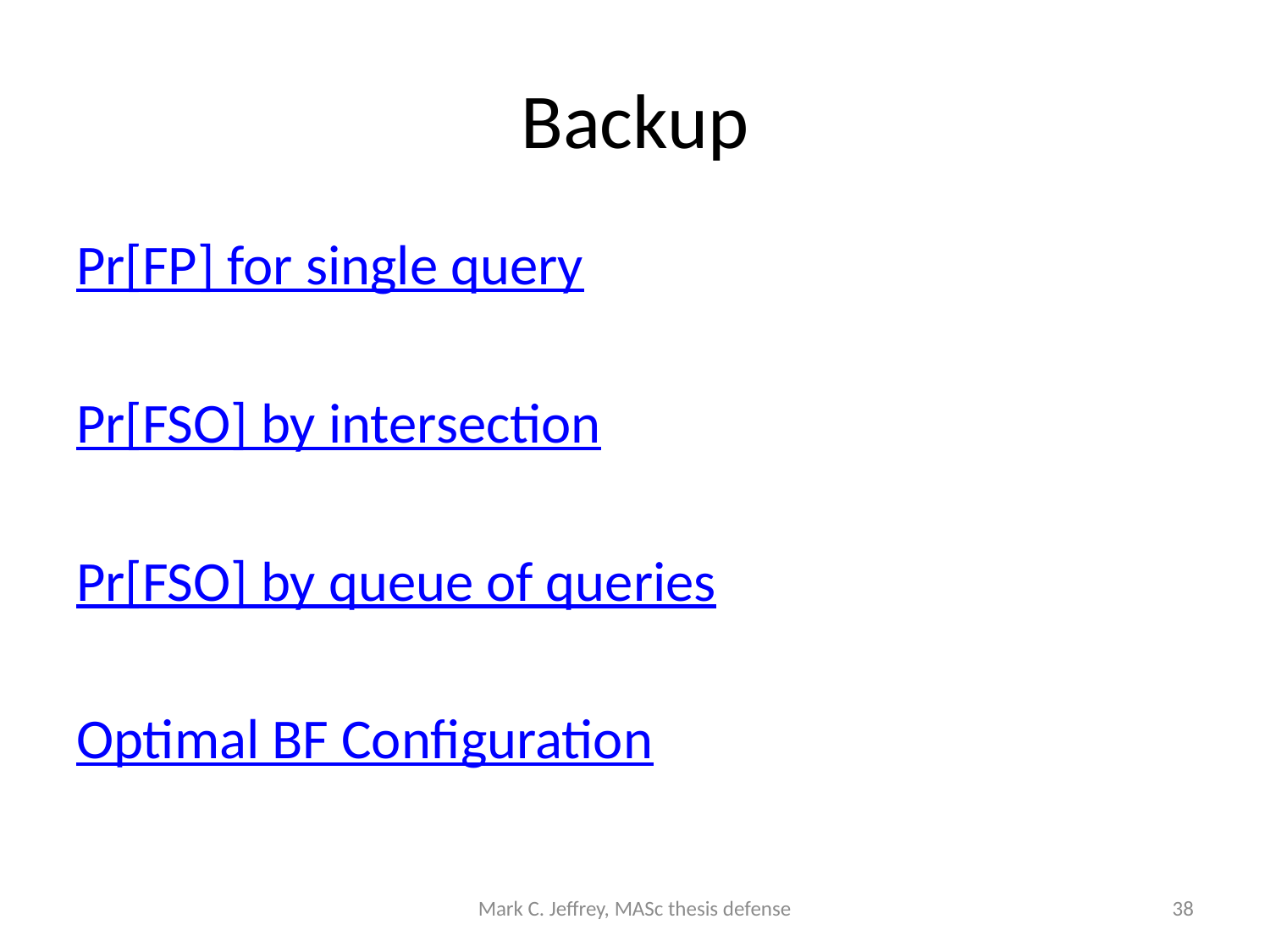

# Backup
Pr[FP] for single query

Pr[FSO] by intersection

Pr[FSO] by queue of queries

Optimal BF Configuration

Mark C. Jeffrey, MASc thesis defense
38